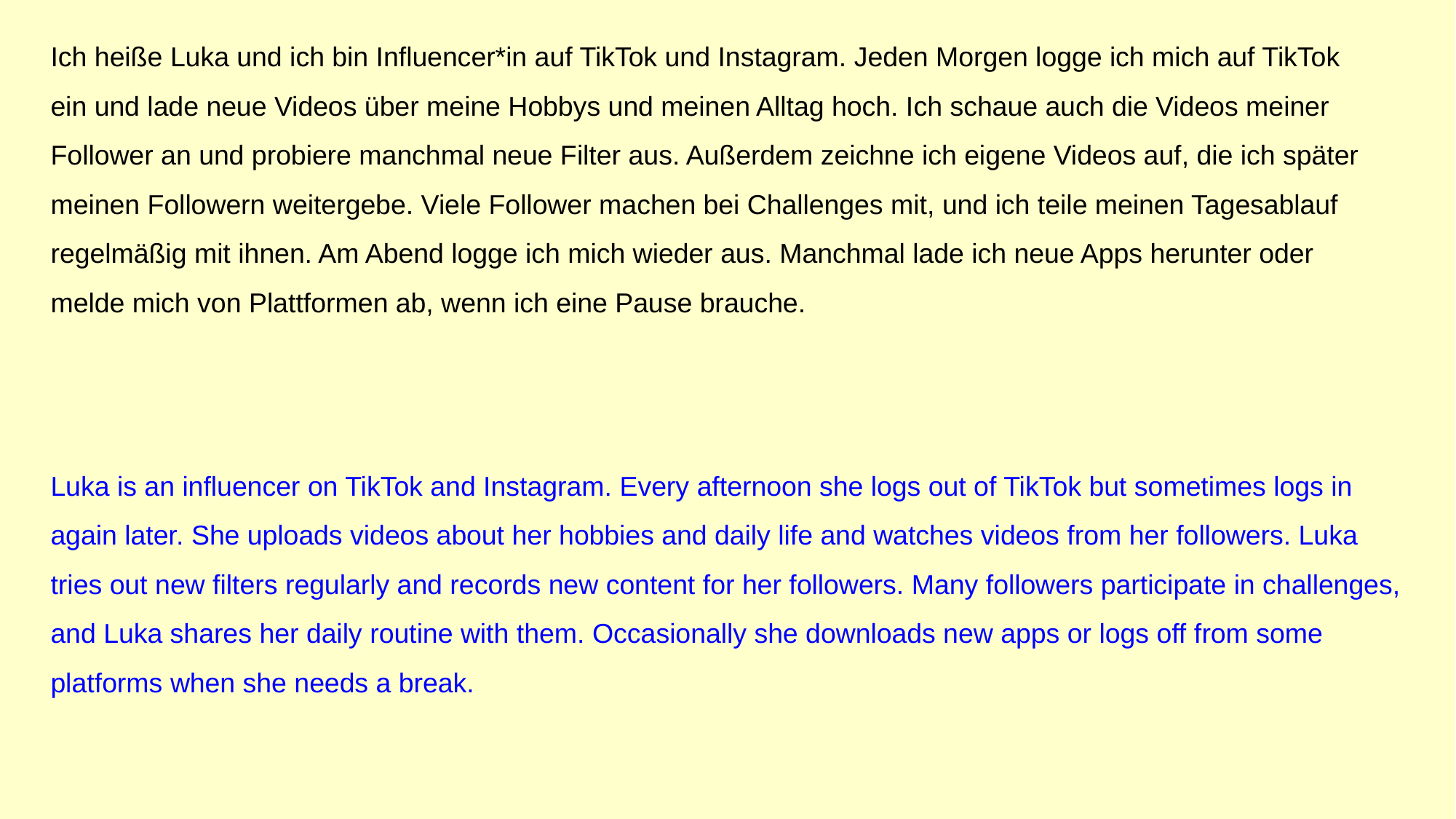

Ich heiße Luka und ich bin Influencer*in auf TikTok und Instagram. Jeden Morgen logge ich mich auf TikTok ein und lade neue Videos über meine Hobbys und meinen Alltag hoch. Ich schaue auch die Videos meiner Follower an und probiere manchmal neue Filter aus. Außerdem zeichne ich eigene Videos auf, die ich später meinen Followern weitergebe. Viele Follower machen bei Challenges mit, und ich teile meinen Tagesablauf regelmäßig mit ihnen. Am Abend logge ich mich wieder aus. Manchmal lade ich neue Apps herunter oder melde mich von Plattformen ab, wenn ich eine Pause brauche.
Luka is an influencer on TikTok and Instagram. Every afternoon she logs out of TikTok but sometimes logs in again later. She uploads videos about her hobbies and daily life and watches videos from her followers. Luka tries out new filters regularly and records new content for her followers. Many followers participate in challenges, and Luka shares her daily routine with them. Occasionally she downloads new apps or logs off from some platforms when she needs a break.